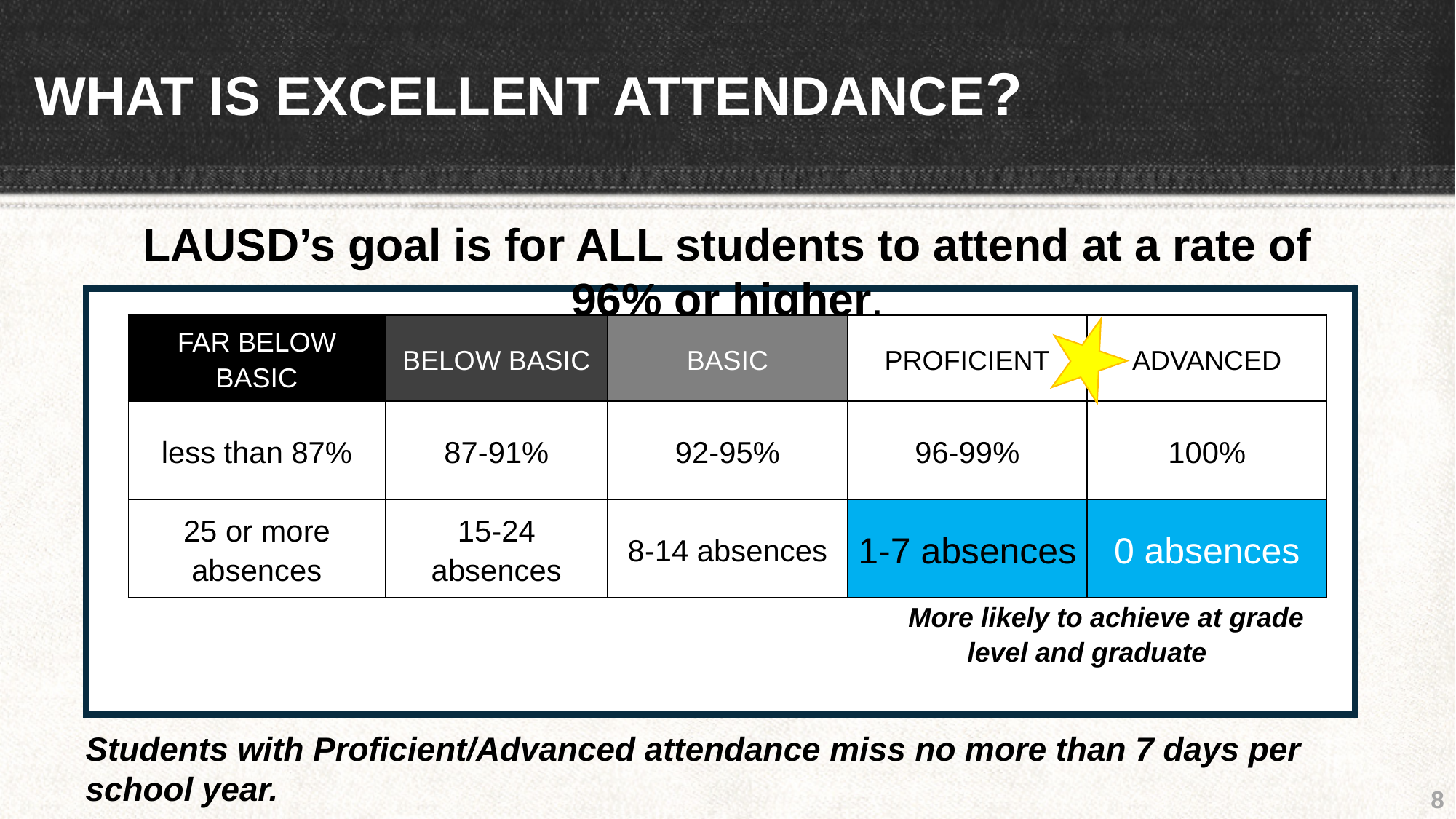

# WHAT IS EXCELLENT ATTENDANCE?

LAUSD’s goal is for ALL students to attend at a rate of 96% or higher.

| FAR BELOW BASIC | BELOW BASIC | BASIC | PROFICIENT | ADVANCED |
| --- | --- | --- | --- | --- |
| less than 87% | 87-91% | 92-95% | 96-99% | 100% |
| 25 or more absences | 15-24 absences | 8-14 absences | 1-7 absences | 0 absences |
|  |  |  | More likely to achieve at grade level and graduate |  |

Students with Proficient/Advanced attendance miss no more than 7 days per school year.
8